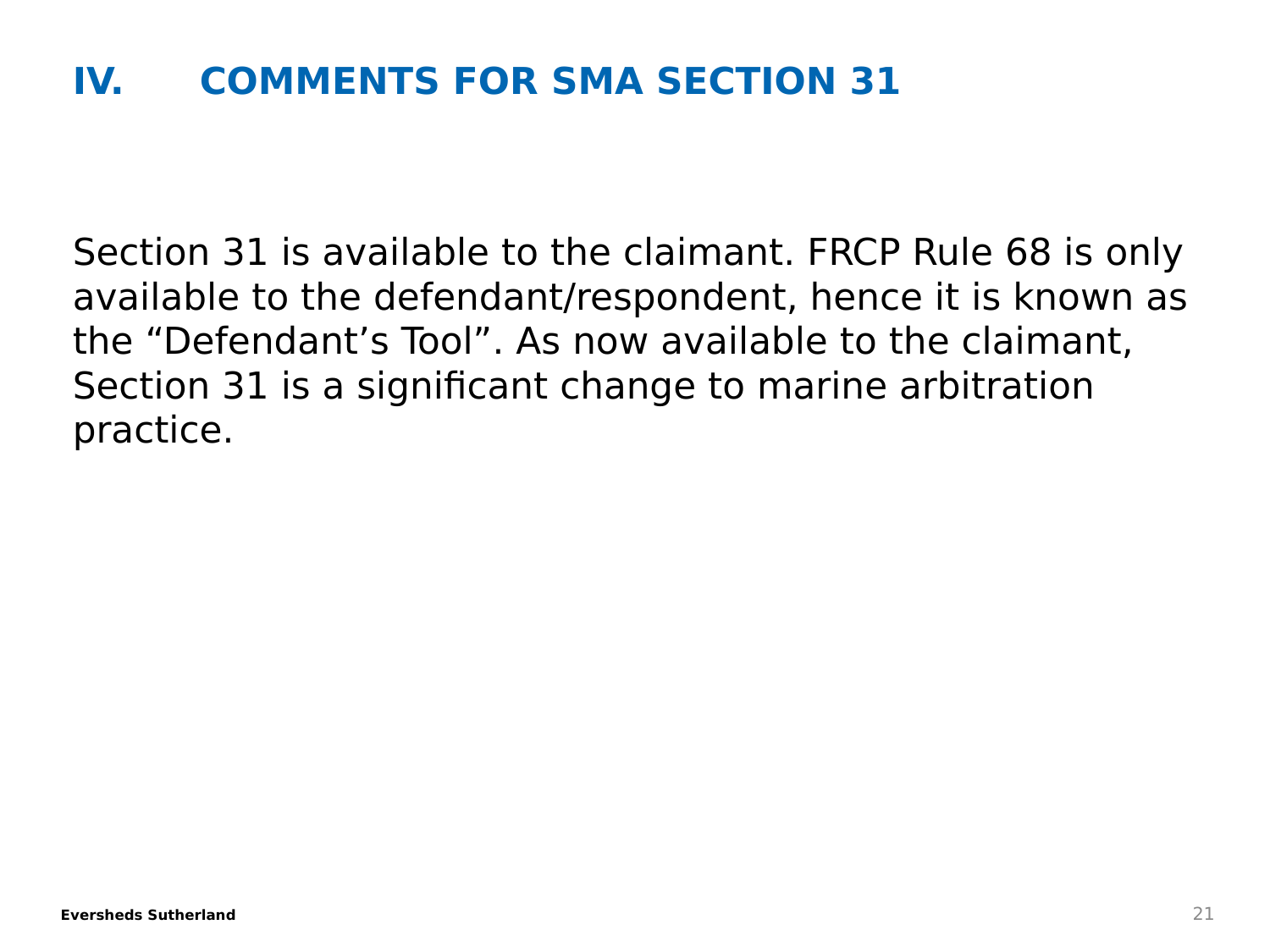

# IV.	COMMENTS FOR SMA SECTION 31
Section 31 is available to the claimant. FRCP Rule 68 is only available to the defendant/respondent, hence it is known as the “Defendant’s Tool”. As now available to the claimant, Section 31 is a significant change to marine arbitration practice.

21